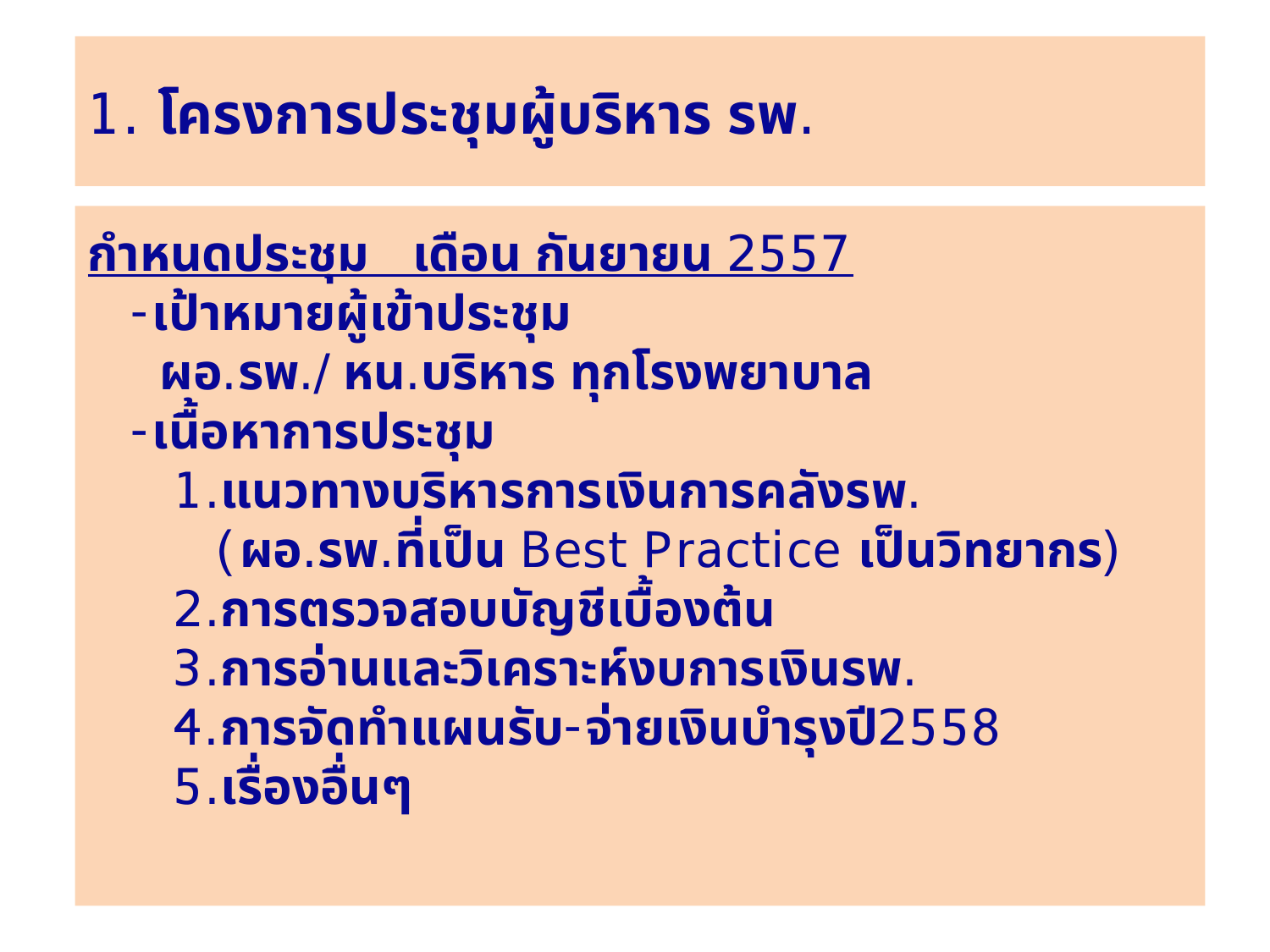

# 1. โครงการประชุมผู้บริหาร รพ.

กำหนดประชุม   เดือน กันยายน 2557
   -เป้าหมายผู้เข้าประชุม
     ผอ.รพ./หน.บริหาร ทุกโรงพยาบาล
   -เนื้อหาการประชุม
      1.แนวทางบริหารการเงินการคลังรพ.
         (ผอ.รพ.ที่เป็น Best Practice เป็นวิทยากร)
      2.การตรวจสอบบัญชีเบื้องต้น
      3.การอ่านและวิเคราะห์งบการเงินรพ.
      4.การจัดทำแผนรับ-จ่ายเงินบำรุงปี2558
      5.เรื่องอื่นๆ